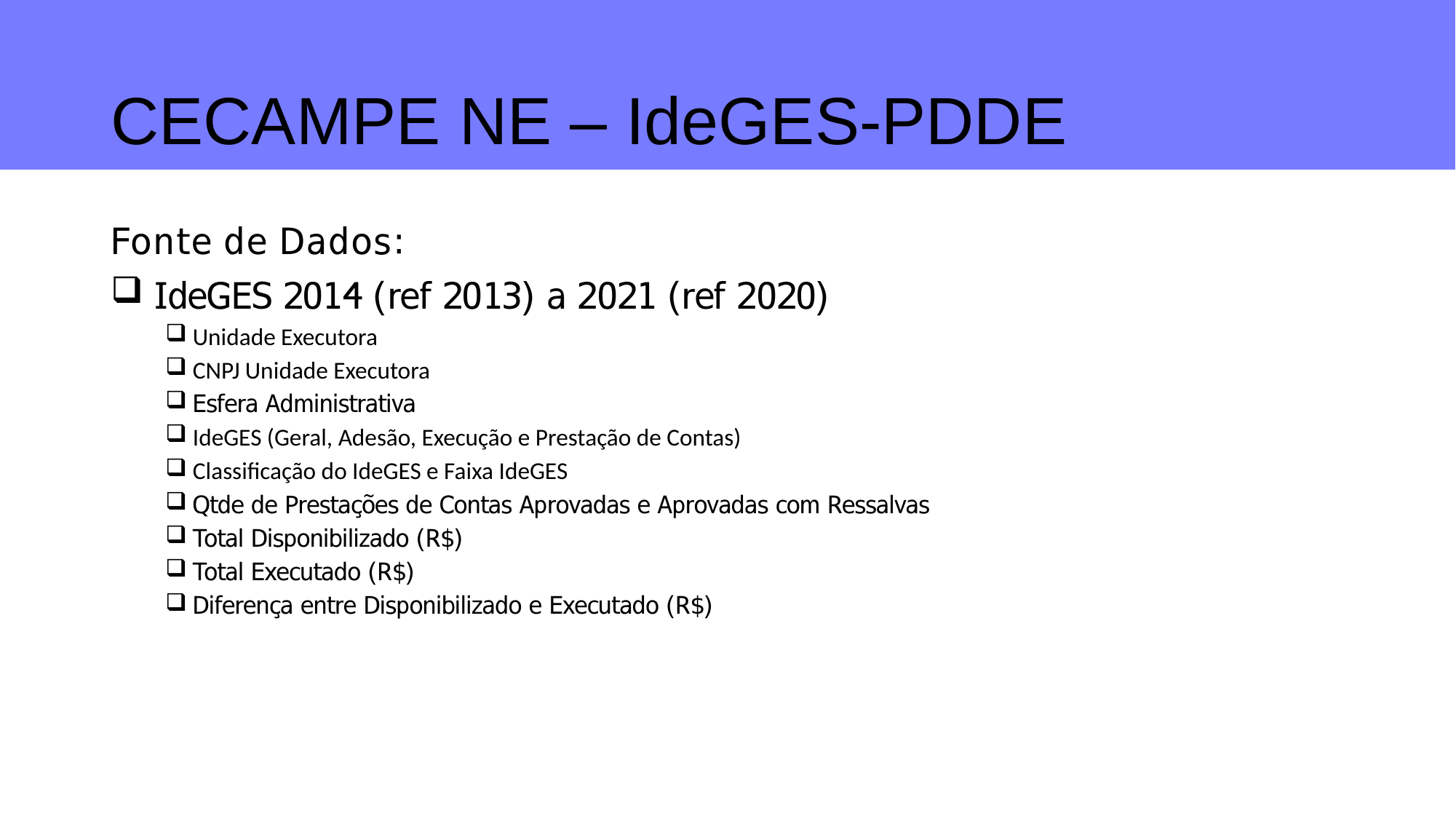

# CECAMPE NE – IdeGES-PDDE
Fonte de Dados:
 IdeGES 2014 (ref 2013) a 2021 (ref 2020)
Unidade Executora
CNPJ Unidade Executora
Esfera Administrativa
IdeGES (Geral, Adesão, Execução e Prestação de Contas)
Classificação do IdeGES e Faixa IdeGES
Qtde de Prestações de Contas Aprovadas e Aprovadas com Ressalvas
Total Disponibilizado (R$)
Total Executado (R$)
Diferença entre Disponibilizado e Executado (R$)